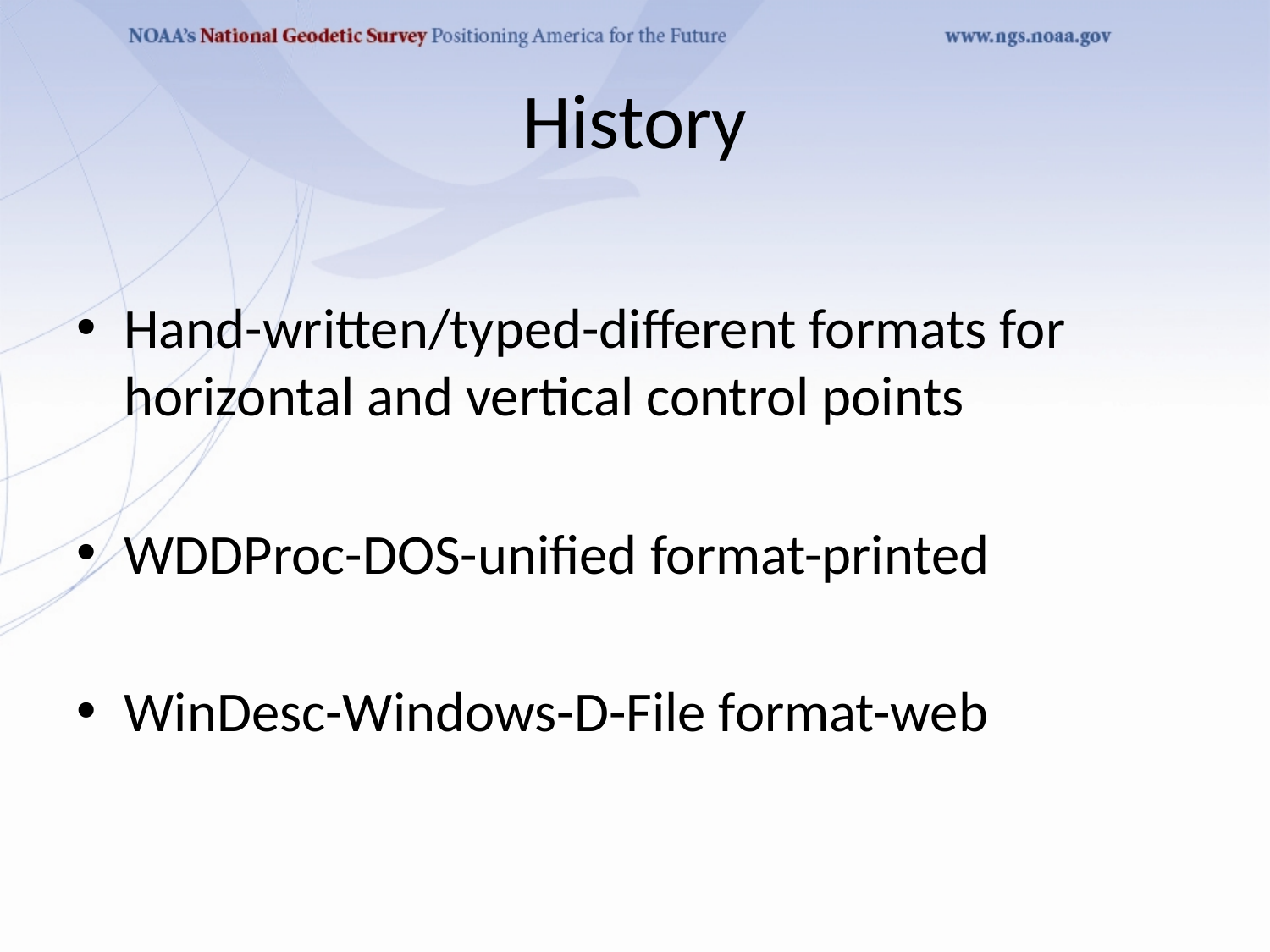

# History
Hand-written/typed-different formats for horizontal and vertical control points

WDDProc-DOS-unified format-printed

WinDesc-Windows-D-File format-web